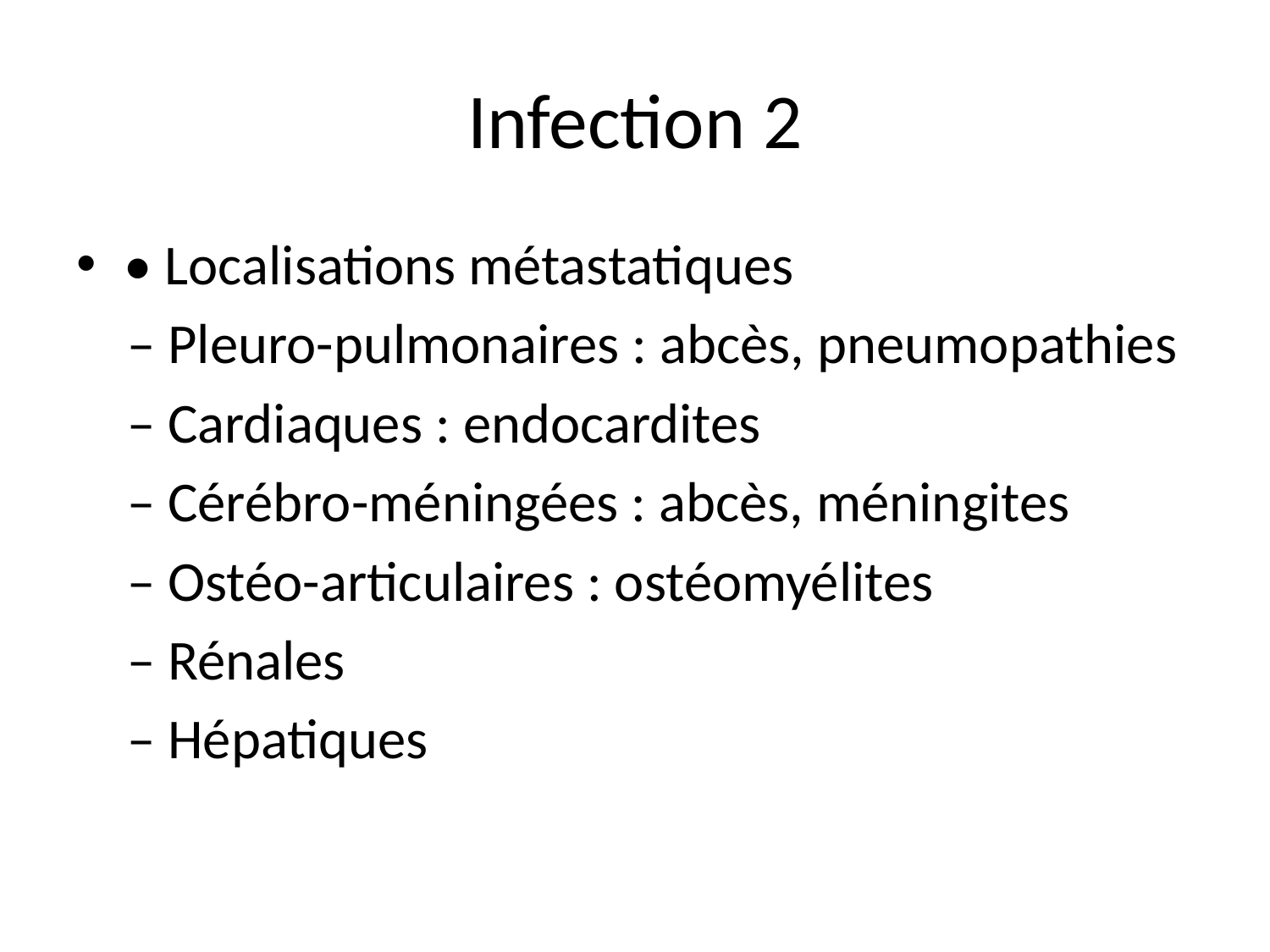

# Infection 2
• Localisations métastatiques
    – Pleuro-pulmonaires : abcès, pneumopathies
    – Cardiaques : endocardites
    – Cérébro-méningées : abcès, méningites
    – Ostéo-articulaires : ostéomyélites
    – Rénales
    – Hépatiques